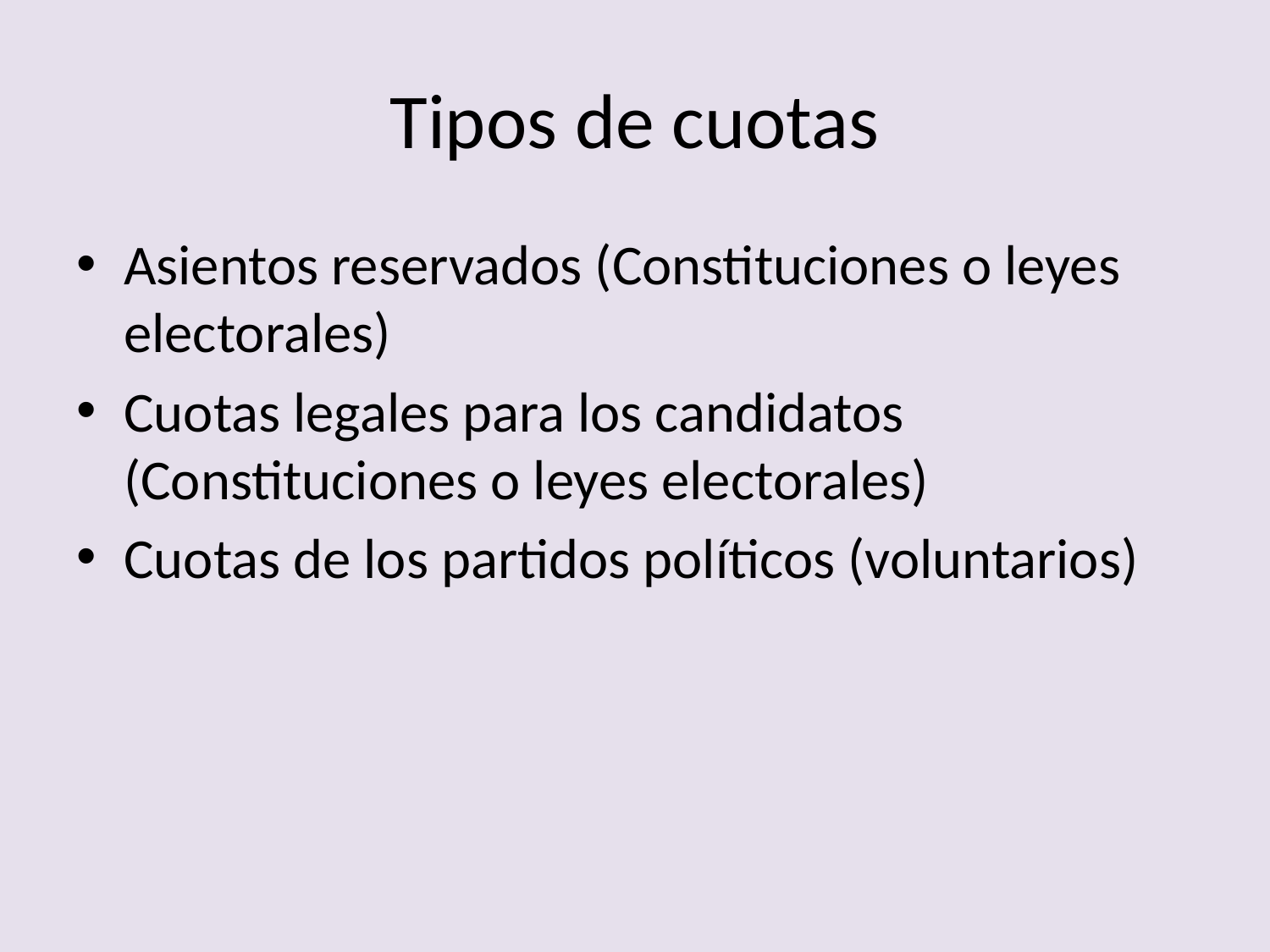

# Tipos de cuotas
Asientos reservados (Constituciones o leyes electorales)
Cuotas legales para los candidatos (Constituciones o leyes electorales)
Cuotas de los partidos políticos (voluntarios)